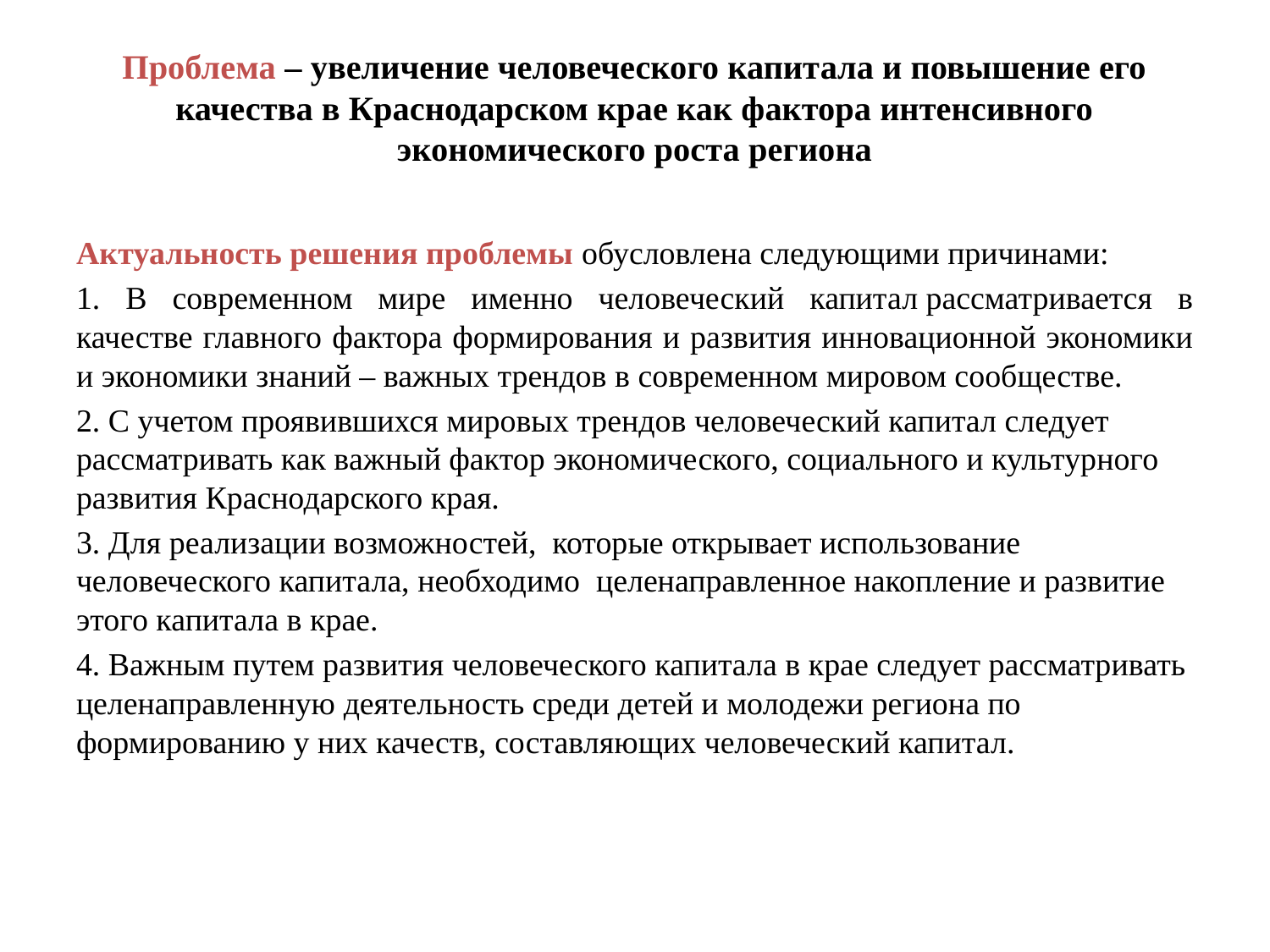

# Проблема – увеличение человеческого капитала и повышение его качества в Краснодарском крае как фактора интенсивного экономического роста региона
Актуальность решения проблемы обусловлена следующими причинами:
1. В современном мире именно человеческий капитал рассматривается в качестве главного фактора формирования и развития инновационной экономики и экономики знаний – важных трендов в современном мировом сообществе.
2. С учетом проявившихся мировых трендов человеческий капитал следует рассматривать как важный фактор экономического, социального и культурного развития Краснодарского края.
3. Для реализации возможностей,  которые открывает использование человеческого капитала, необходимо  целенаправленное накопление и развитие этого капитала в крае.
4. Важным путем развития человеческого капитала в крае следует рассматривать целенаправленную деятельность среди детей и молодежи региона по формированию у них качеств, составляющих человеческий капитал.